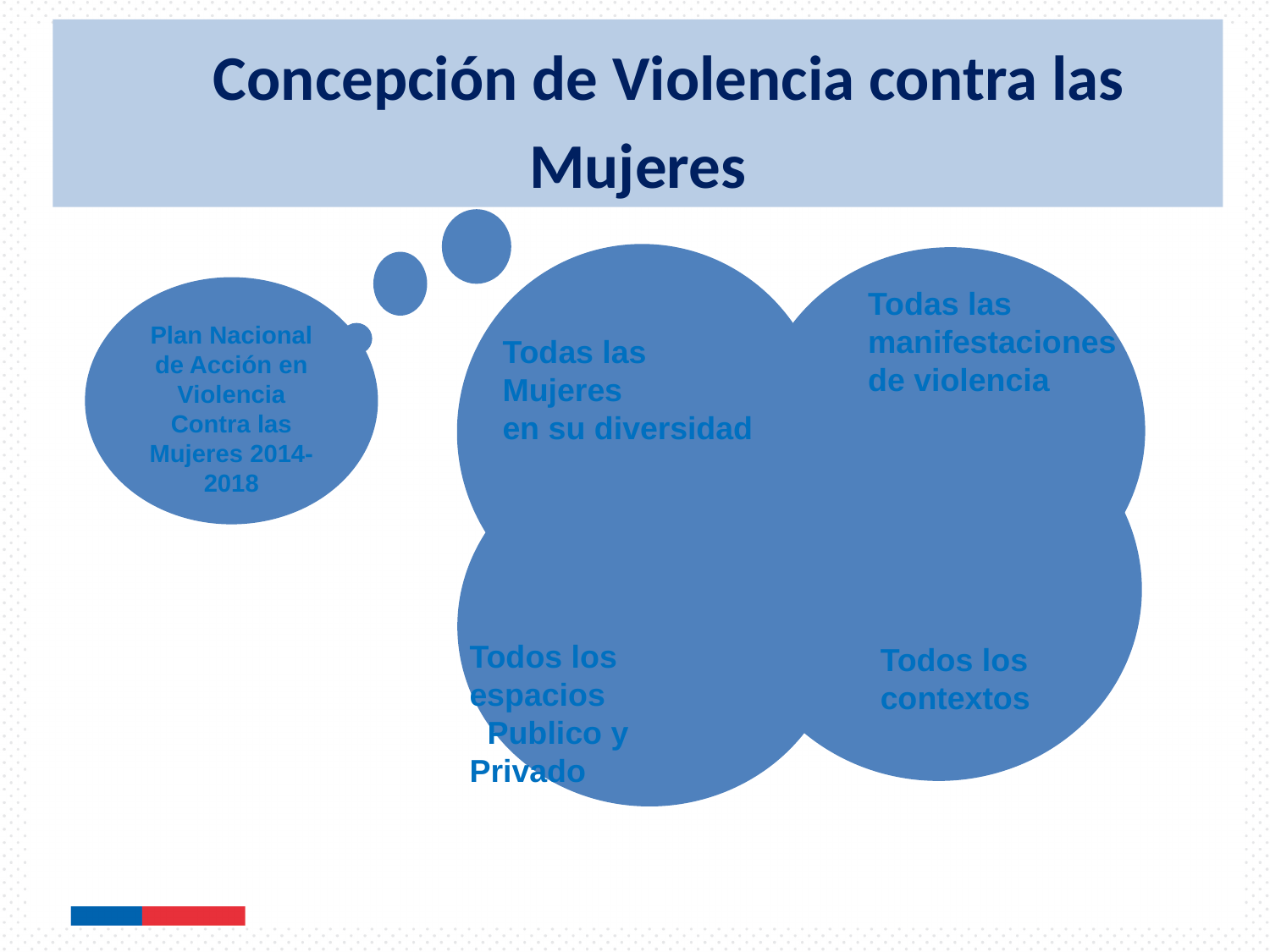

Concepción de Violencia contra las Mujeres

Todas las Mujeres
en su diversidad

Todas las manifestaciones
de violencia

Plan Nacional de Acción en Violencia Contra las Mujeres 2014-2018

Todos los contextos

Todos los espacios
  Publico y Privado